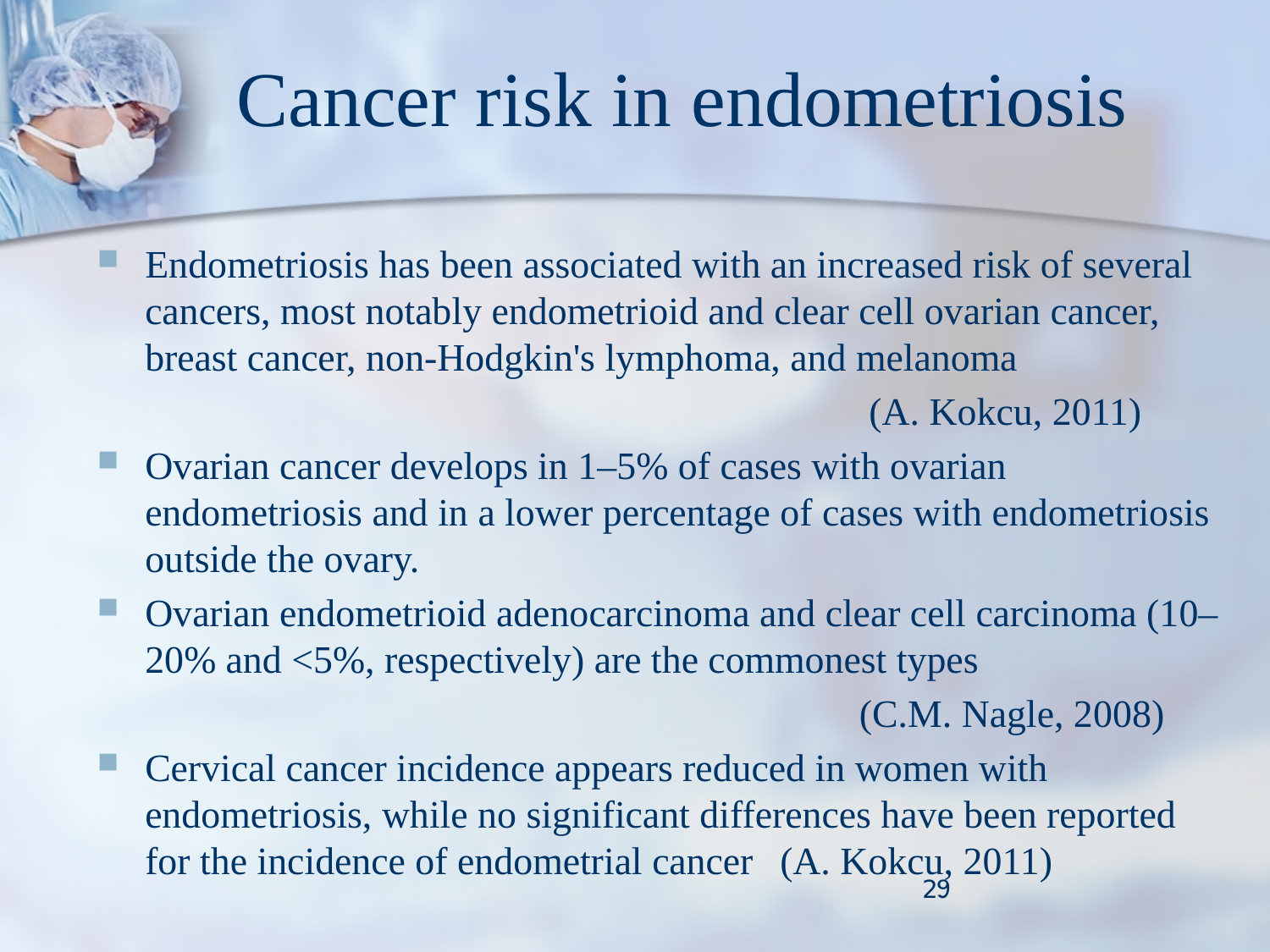

# Cancer risk in endometriosis
Endometriosis has been associated with an increased risk of several cancers, most notably endometrioid and clear cell ovarian cancer, breast cancer, non-Hodgkin's lymphoma, and melanoma
						 (A. Kokcu, 2011)
Ovarian cancer develops in 1–5% of cases with ovarian endometriosis and in a lower percentage of cases with endometriosis outside the ovary.
Ovarian endometrioid adenocarcinoma and clear cell carcinoma (10–20% and <5%, respectively) are the commonest types
						(C.M. Nagle, 2008)
Cervical cancer incidence appears reduced in women with endometriosis, while no significant differences have been reported for the incidence of endometrial cancer 	(A. Kokcu, 2011)

29